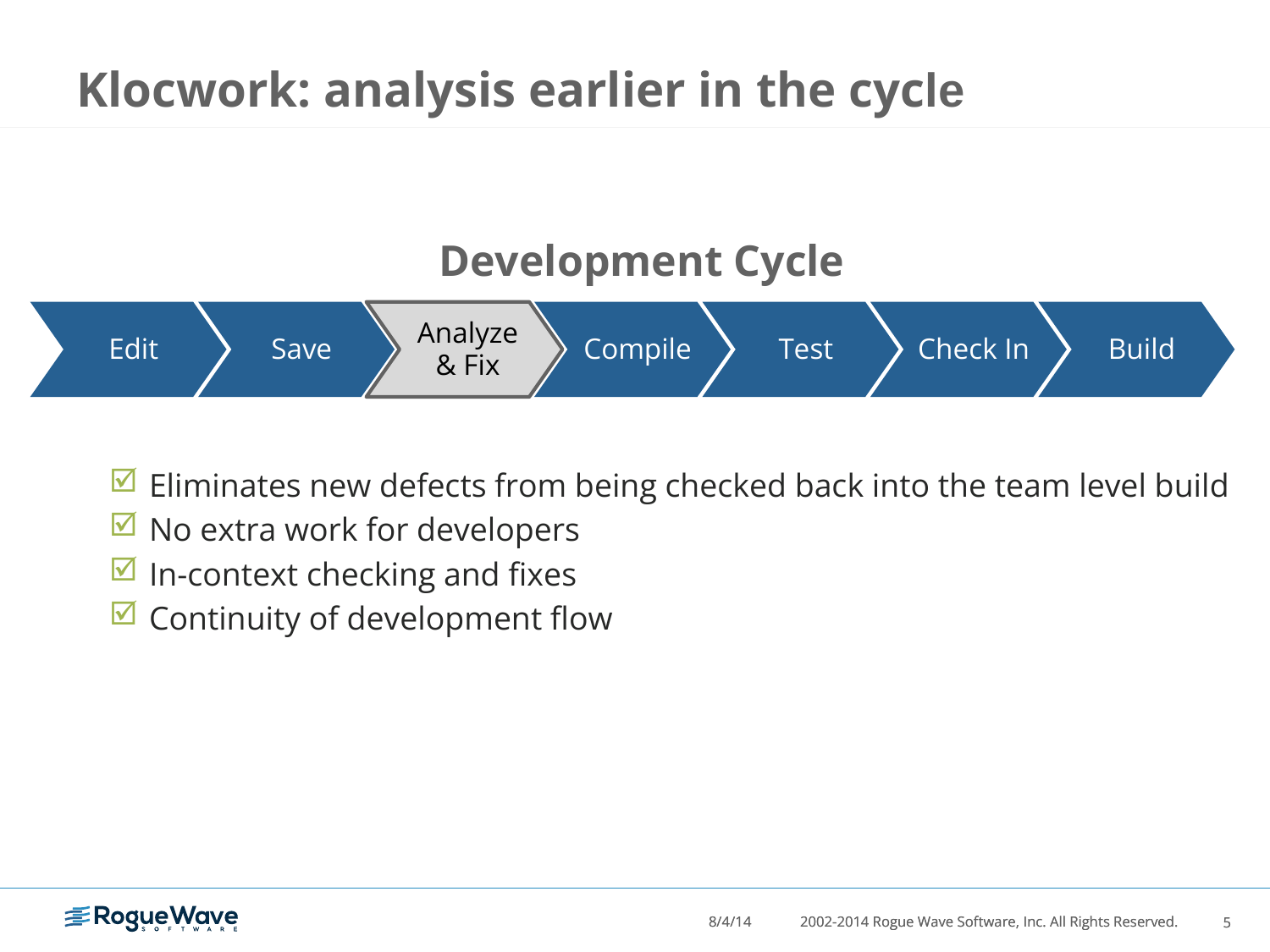

# Klocwork: analysis earlier in the cycle
Development Cycle
Edit
Save
Analyze
& Fix
Compile
Test
Check In
Build
Eliminates new defects from being checked back into the team level build
No extra work for developers
In-context checking and fixes
Continuity of development flow